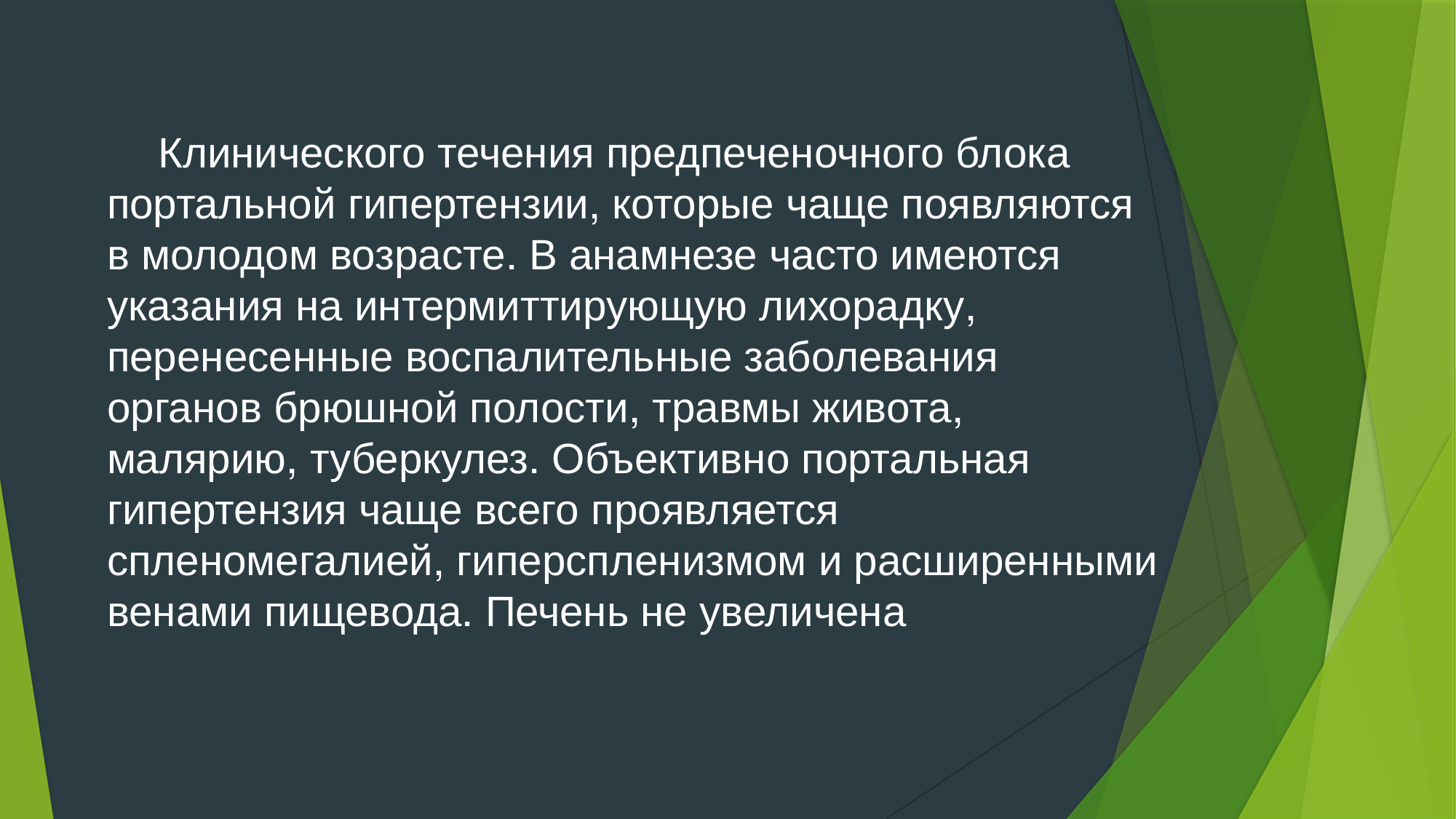

Клинического течения предпеченочного блока портальной гипертензии, которые чаще появляются в молодом возрасте. В анамнезе часто имеются указания на интермиттирующую лихорадку, перенесенные воспалительные заболевания органов брюшной полости, травмы живота, малярию, туберкулез. Объективно портальная гипертензия чаще всего проявляется спленомегалией, гиперспленизмом и расширенными венами пищевода. Печень не увеличена